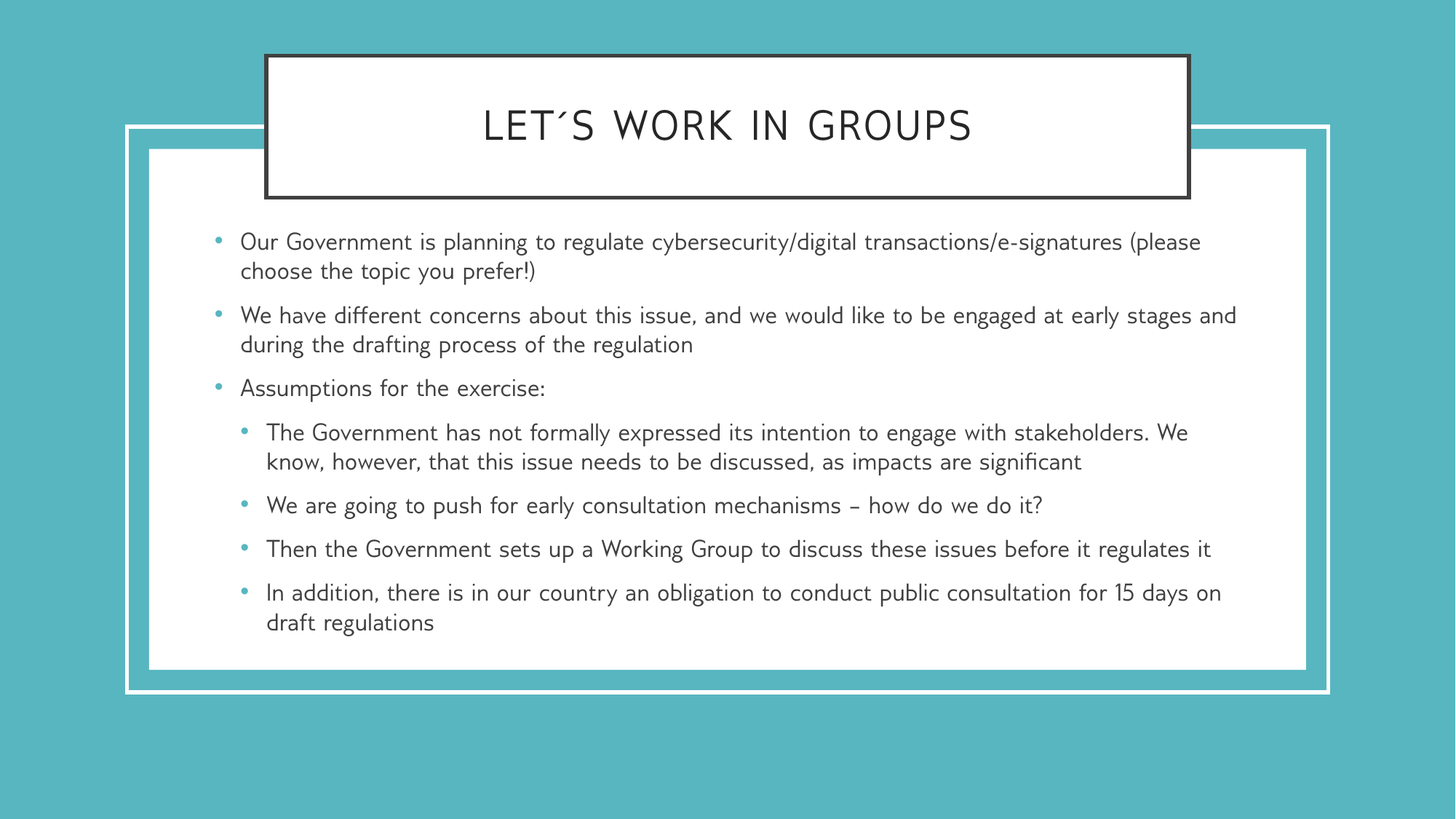

# Let´s work in groups

Our Government is planning to regulate cybersecurity/digital transactions/e-signatures (please choose the topic you prefer!)
We have different concerns about this issue, and we would like to be engaged at early stages and during the drafting process of the regulation
Assumptions for the exercise:
The Government has not formally expressed its intention to engage with stakeholders. We know, however, that this issue needs to be discussed, as impacts are significant
We are going to push for early consultation mechanisms – how do we do it?
Then the Government sets up a Working Group to discuss these issues before it regulates it
In addition, there is in our country an obligation to conduct public consultation for 15 days on draft regulations